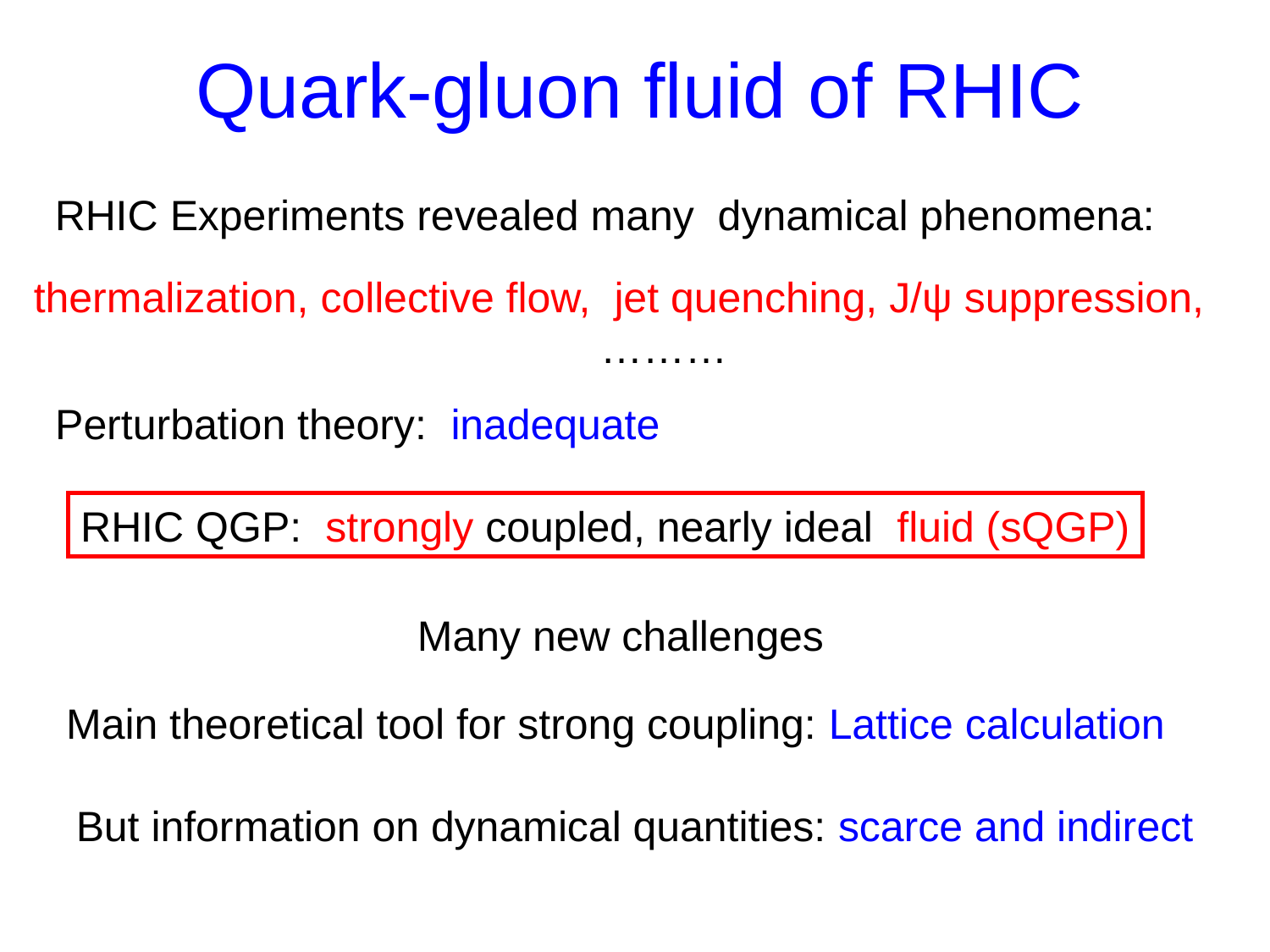

# Quark-gluon fluid of RHIC
RHIC Experiments revealed many  dynamical phenomena:
thermalization, collective flow,  jet quenching, J/ψ suppression,
                                                ………
Perturbation theory:  inadequate
RHIC QGP:  strongly coupled, nearly ideal  fluid (sQGP)
Many new challenges
Main theoretical tool for strong coupling: Lattice calculation
But information on dynamical quantities: scarce and indirect
But information on dynamical quantities: scarce and indirect
New theoretical tools are needed.